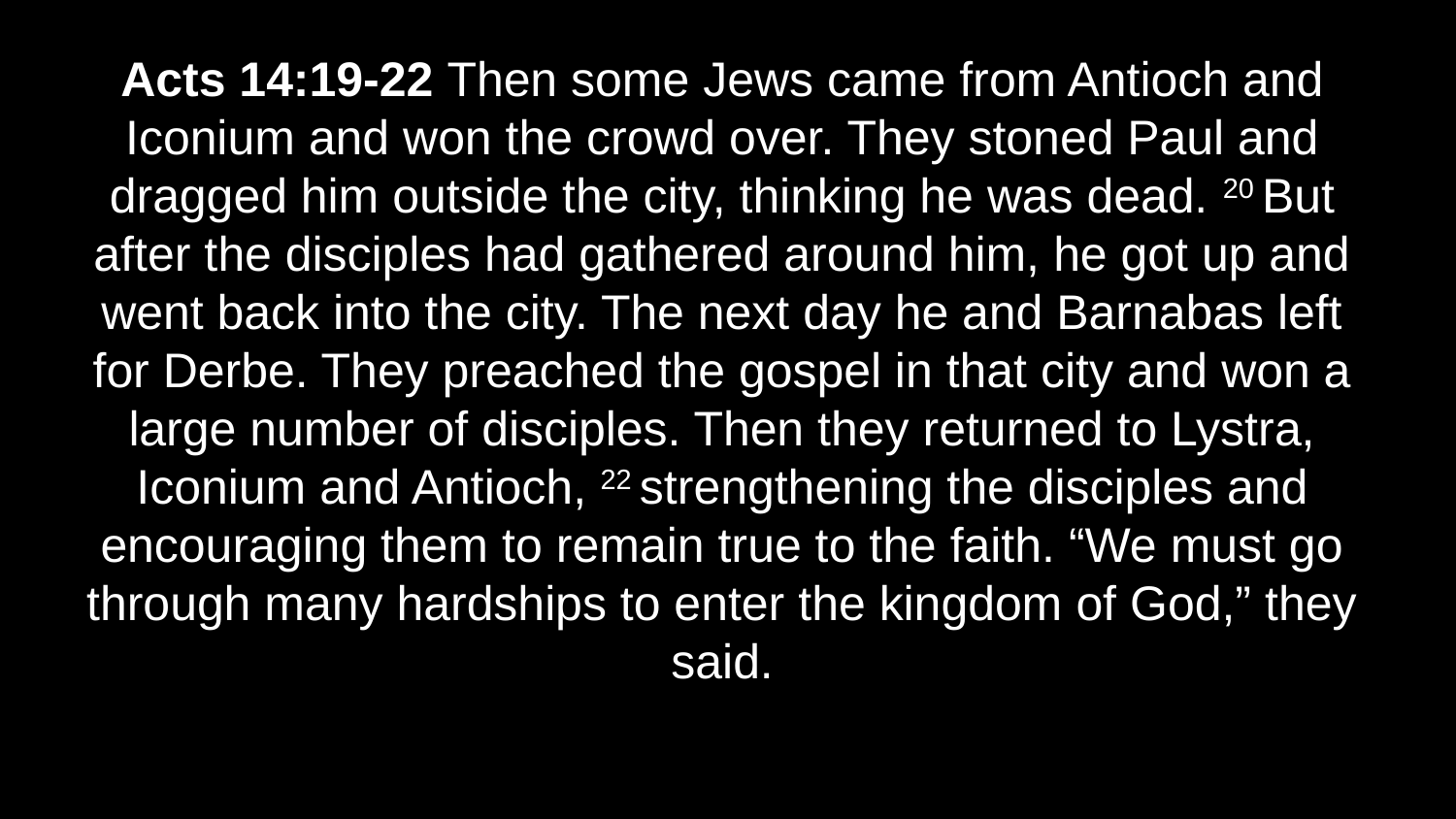

Acts 14:19-22 Then some Jews came from Antioch and Iconium and won the crowd over. They stoned Paul and dragged him outside the city, thinking he was dead. 20 But after the disciples had gathered around him, he got up and went back into the city. The next day he and Barnabas left for Derbe. They preached the gospel in that city and won a large number of disciples. Then they returned to Lystra, Iconium and Antioch, 22 strengthening the disciples and encouraging them to remain true to the faith. “We must go through many hardships to enter the kingdom of God,” they said.